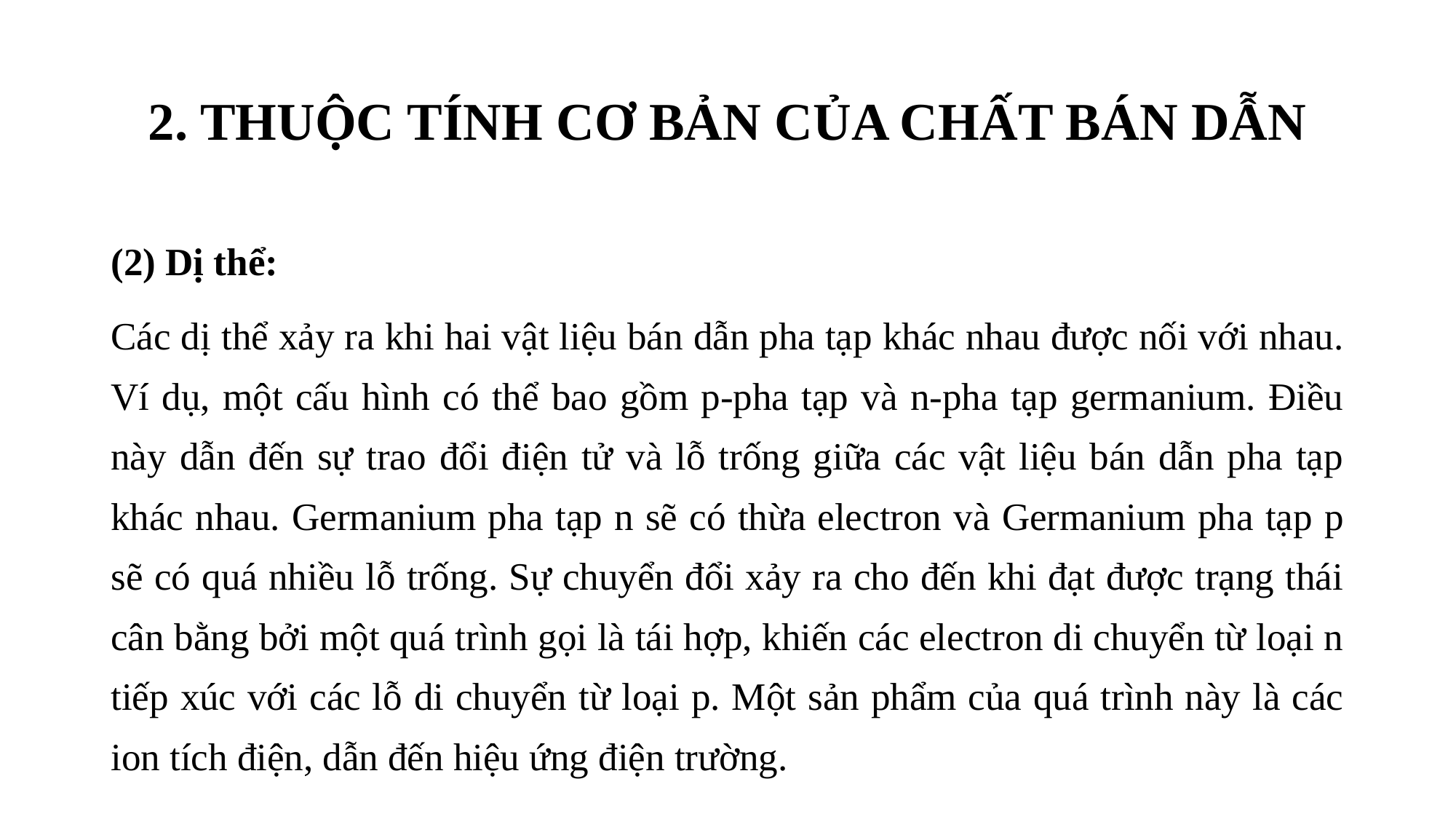

# 2. THUỘC TÍNH CƠ BẢN CỦA CHẤT BÁN DẪN
(2) Dị thể:
Các dị thể xảy ra khi hai vật liệu bán dẫn pha tạp khác nhau được nối với nhau. Ví dụ, một cấu hình có thể bao gồm p-pha tạp và n-pha tạp germanium. Điều này dẫn đến sự trao đổi điện tử và lỗ trống giữa các vật liệu bán dẫn pha tạp khác nhau. Germanium pha tạp n sẽ có thừa electron và Germanium pha tạp p sẽ có quá nhiều lỗ trống. Sự chuyển đổi xảy ra cho đến khi đạt được trạng thái cân bằng bởi một quá trình gọi là tái hợp, khiến các electron di chuyển từ loại n tiếp xúc với các lỗ di chuyển từ loại p. Một sản phẩm của quá trình này là các ion tích điện, dẫn đến hiệu ứng điện trường.